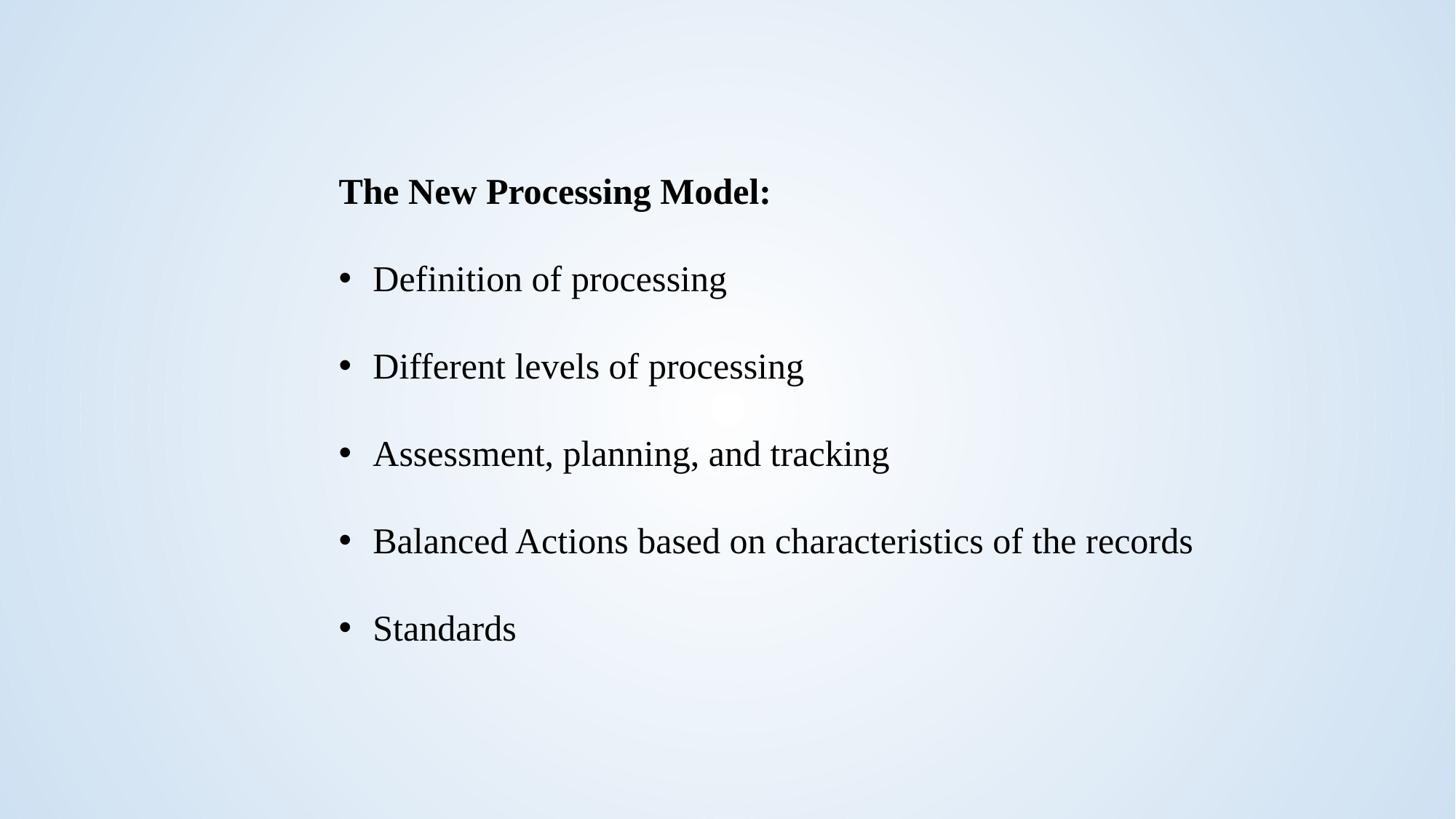

The New Processing Model:

Definition of processing

Different levels of processing

Assessment, planning, and tracking

Balanced Actions based on characteristics of the records

Standards